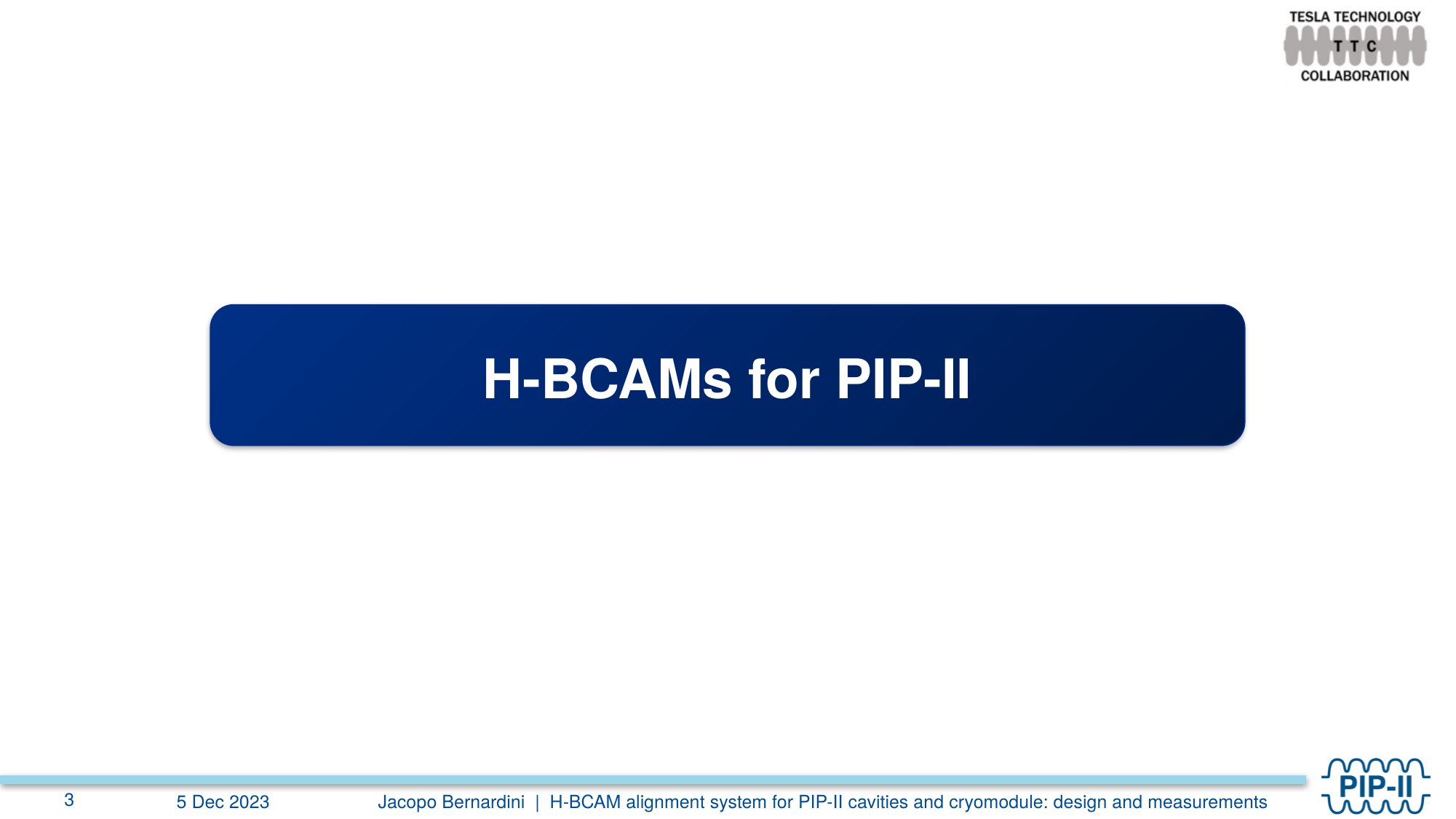

# H-BCAMs for PIP-II
5 Dec 2023
Jacopo Bernardini  |  H-BCAM alignment system for PIP-II cavities and cryomodule: design and measurements
3